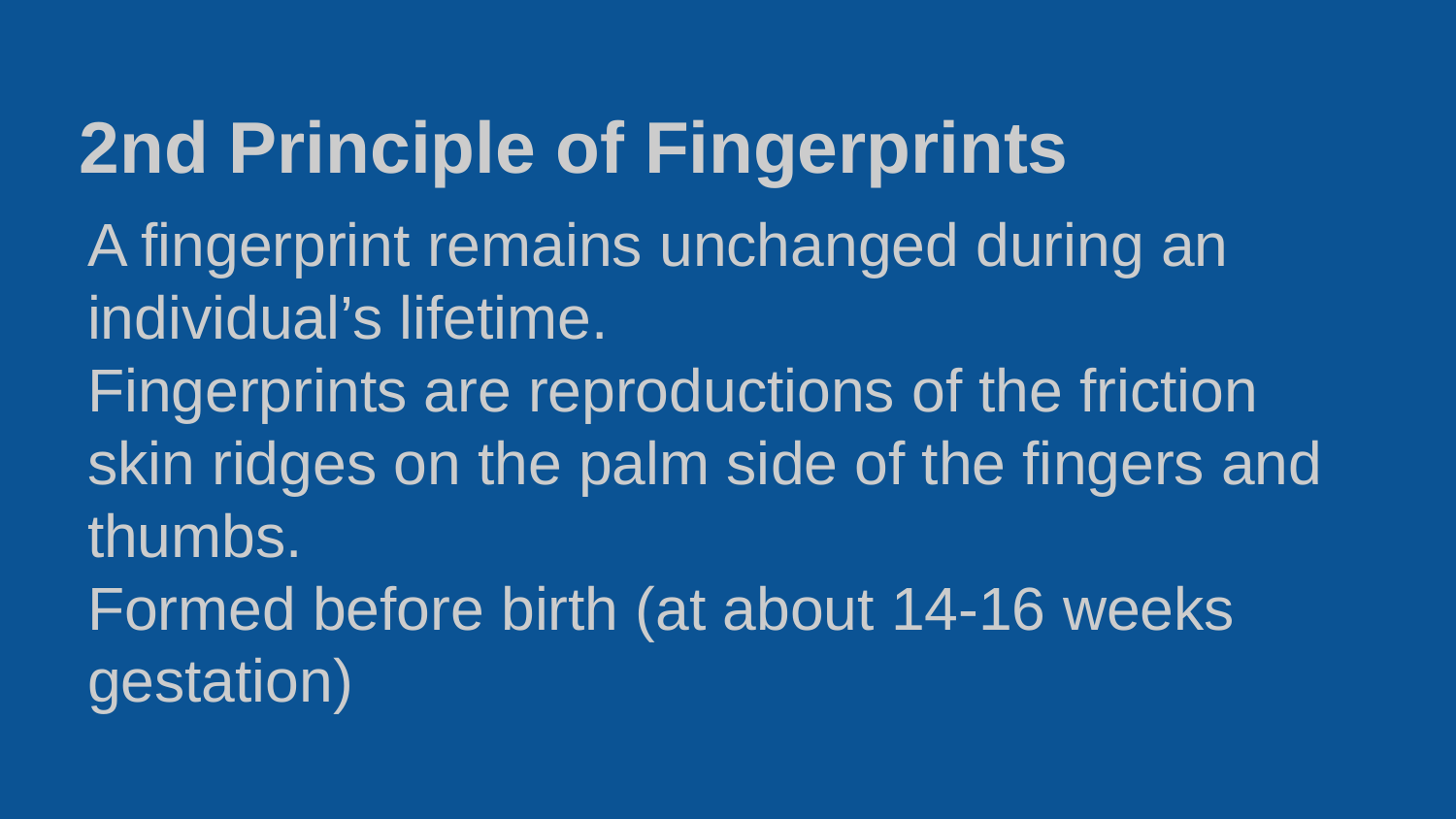

# 2nd Principle of Fingerprints
A fingerprint remains unchanged during an individual’s lifetime.
Fingerprints are reproductions of the friction skin ridges on the palm side of the fingers and thumbs.
Formed before birth (at about 14-16 weeks gestation)